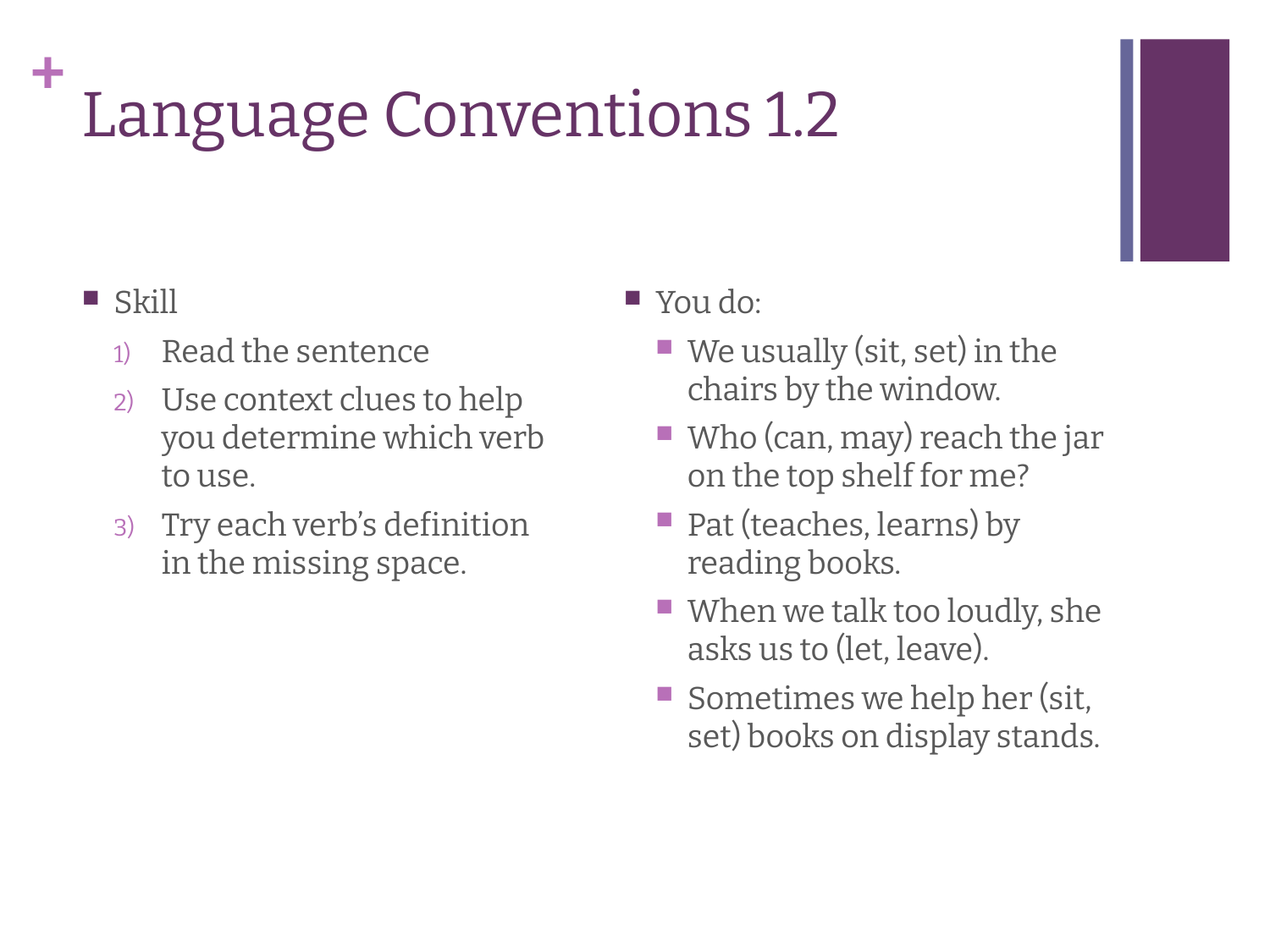

# Language Conventions 1.2
Skill
Read the sentence
Use context clues to help you determine which verb to use.
Try each verb’s definition in the missing space.

You do:
We usually (sit, set) in the chairs by the window.
Who (can, may) reach the jar on the top shelf for me?
Pat (teaches, learns) by reading books.
When we talk too loudly, she asks us to (let, leave).
Sometimes we help her (sit, set) books on display stands.